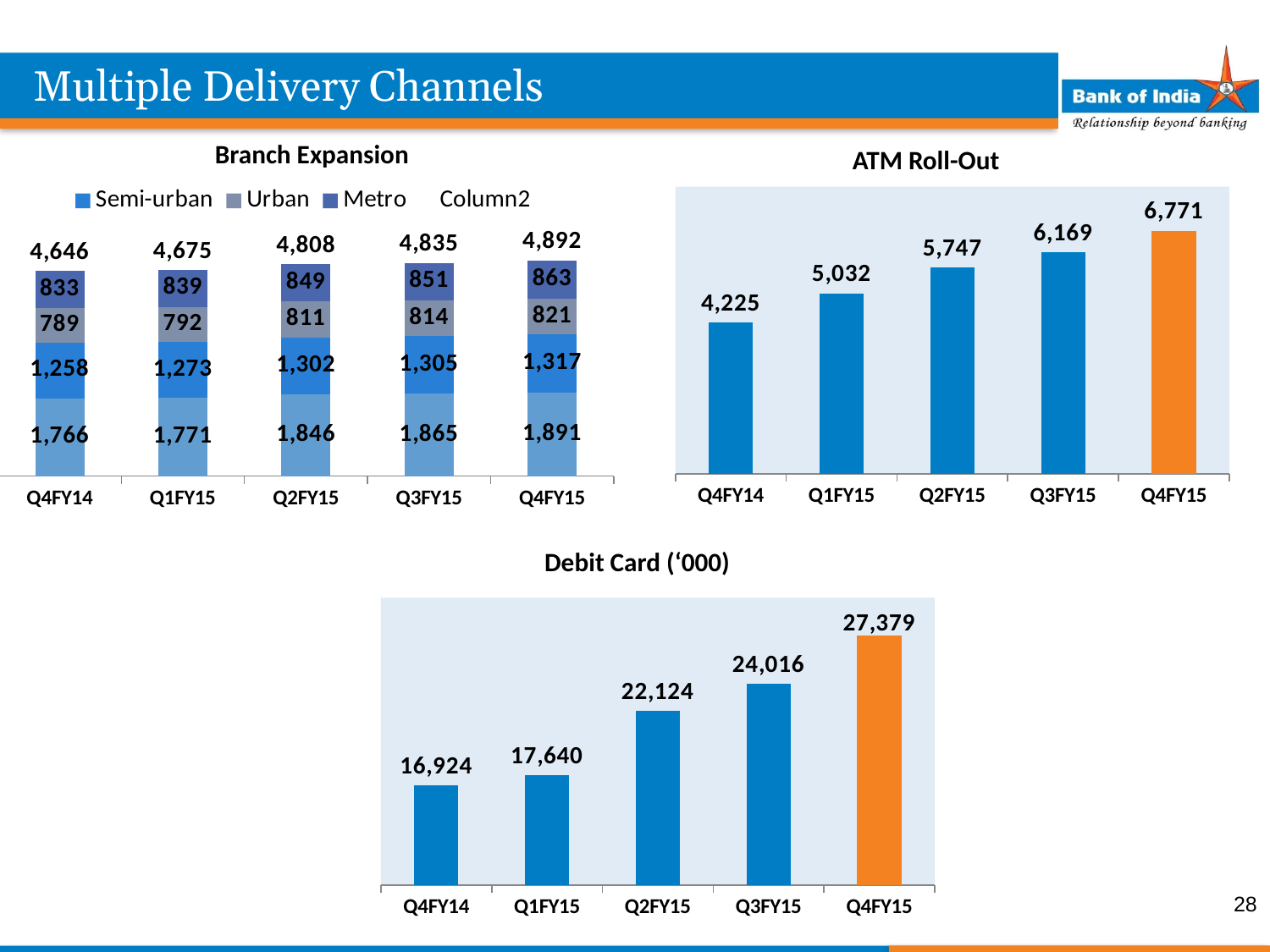

Multiple Delivery Channels
Branch Expansion
ATM Roll-Out

### Chart

| Category | Rural | Semi-urban | Urban | Metro | Column2 |
|---|---|---|---|---|---|
| Q4FY14 | 1766.0 | 1258.0 | 789.0 | 833.0 | 4646.0 |
| Q1FY15 | 1771.0 | 1273.0 | 792.0 | 839.0 | 4675.0 |
| Q2FY15 | 1846.0 | 1302.0 | 811.0 | 849.0 | 4808.0 |
| Q3FY15 | 1865.0 | 1305.0 | 814.0 | 851.0 | 4835.0 |
| Q4FY15 | 1891.0 | 1317.0 | 821.0 | 863.0 | 4892.0 |

### Chart

| Category | ATM Strength |
|---|---|
| Q4FY14 | 4225.0 |
| Q1FY15 | 5032.0 |
| Q2FY15 | 5747.0 |
| Q3FY15 | 6169.0 |
| Q4FY15 | 6771.0 |

### Chart

| Category | ATM Strength |
|---|---|
| Q4FY14 | 16924.0 |
| Q1FY15 | 17640.0 |
| Q2FY15 | 22124.0 |
| Q3FY15 | 24016.0 |
| Q4FY15 | 27379.0 |
Debit Card (‘000)
28